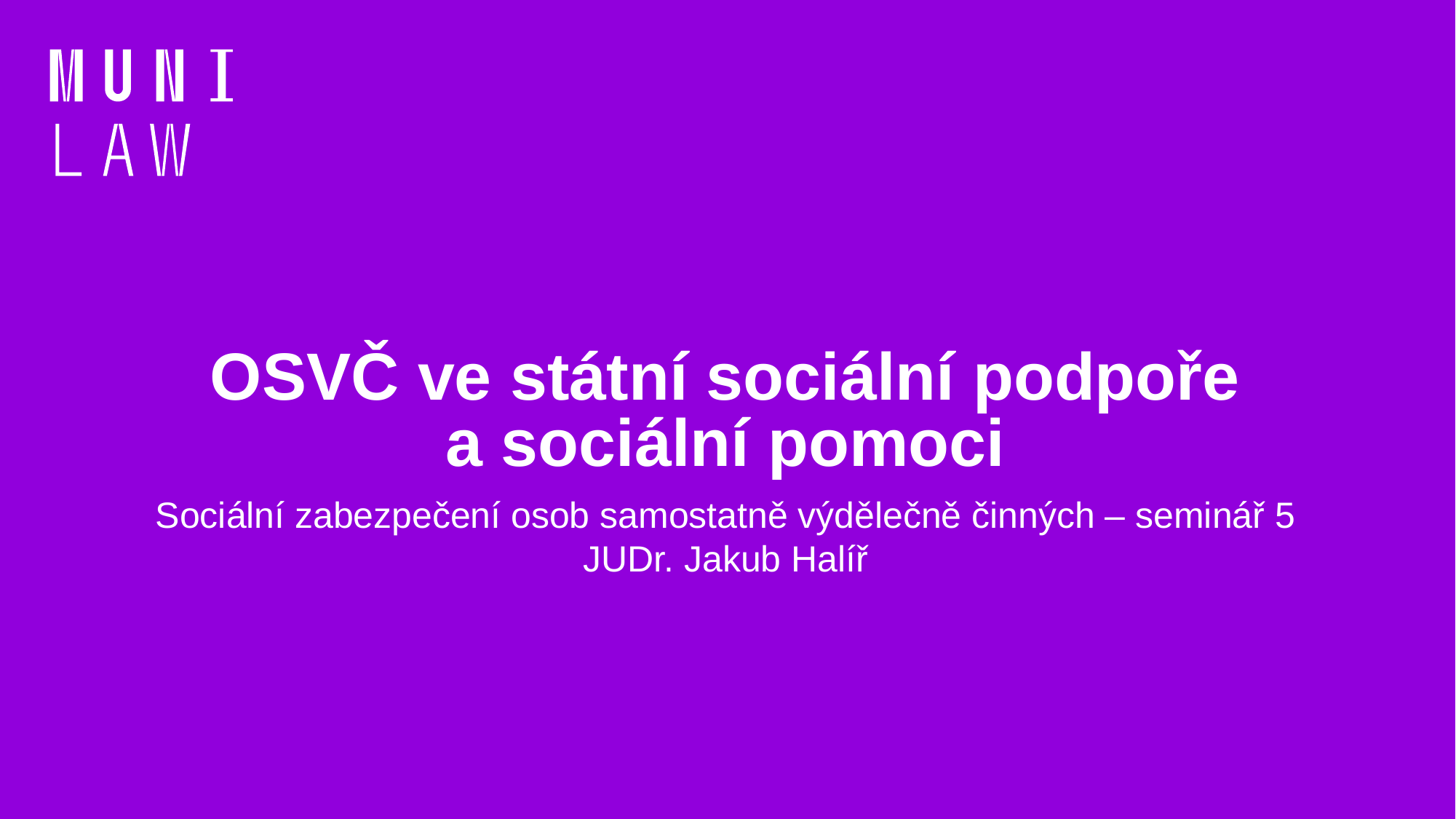

# OSVČ ve státní sociální podpoře a sociální pomoci
Sociální zabezpečení osob samostatně výdělečně činných – seminář 5
JUDr. Jakub Halíř